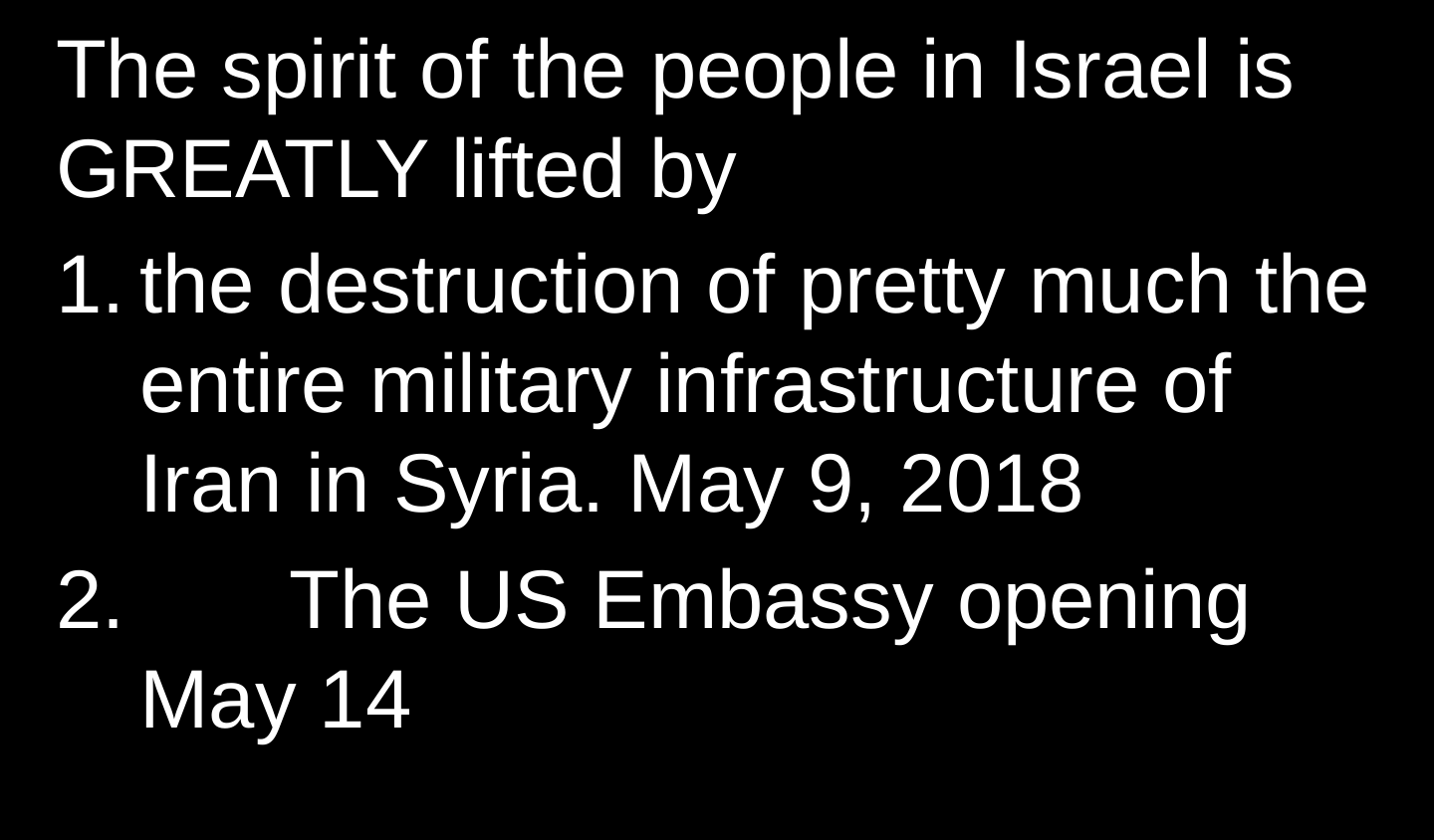

The spirit of the people in Israel is GREATLY lifted by
the destruction of pretty much the entire military infrastructure of Iran in Syria. May 9, 2018
	The US Embassy opening May 14